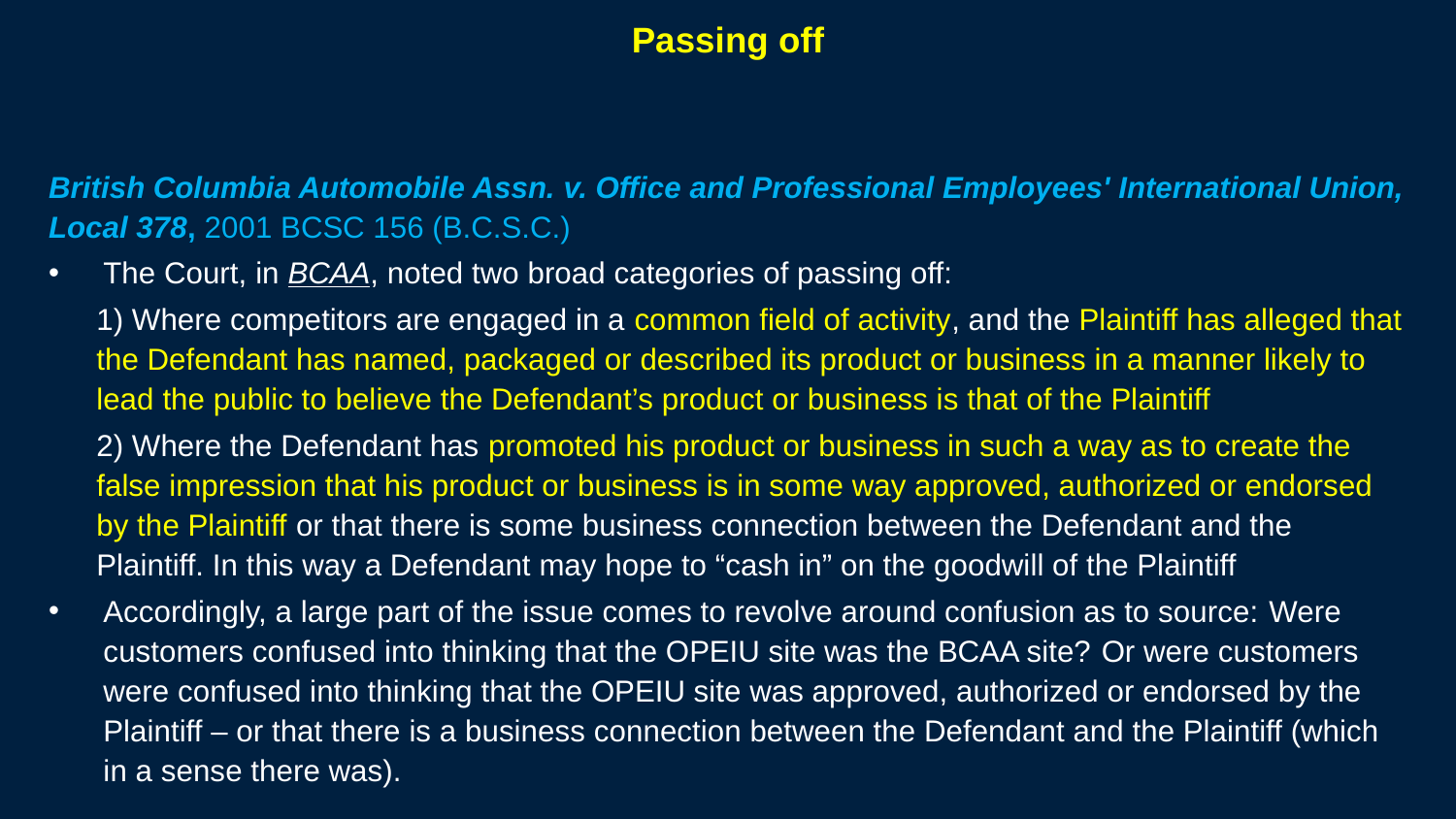

139
# Passing off
British Columbia Automobile Assn. v. Office and Professional Employees' International Union, Local 378, 2001 BCSC 156 (B.C.S.C.)
The Court, in BCAA, noted two broad categories of passing off:
1) Where competitors are engaged in a common field of activity, and the Plaintiff has alleged that the Defendant has named, packaged or described its product or business in a manner likely to lead the public to believe the Defendant’s product or business is that of the Plaintiff
2) Where the Defendant has promoted his product or business in such a way as to create the false impression that his product or business is in some way approved, authorized or endorsed by the Plaintiff or that there is some business connection between the Defendant and the Plaintiff. In this way a Defendant may hope to “cash in” on the goodwill of the Plaintiff
Accordingly, a large part of the issue comes to revolve around confusion as to source: Were customers confused into thinking that the OPEIU site was the BCAA site? Or were customers were confused into thinking that the OPEIU site was approved, authorized or endorsed by the Plaintiff – or that there is a business connection between the Defendant and the Plaintiff (which in a sense there was).